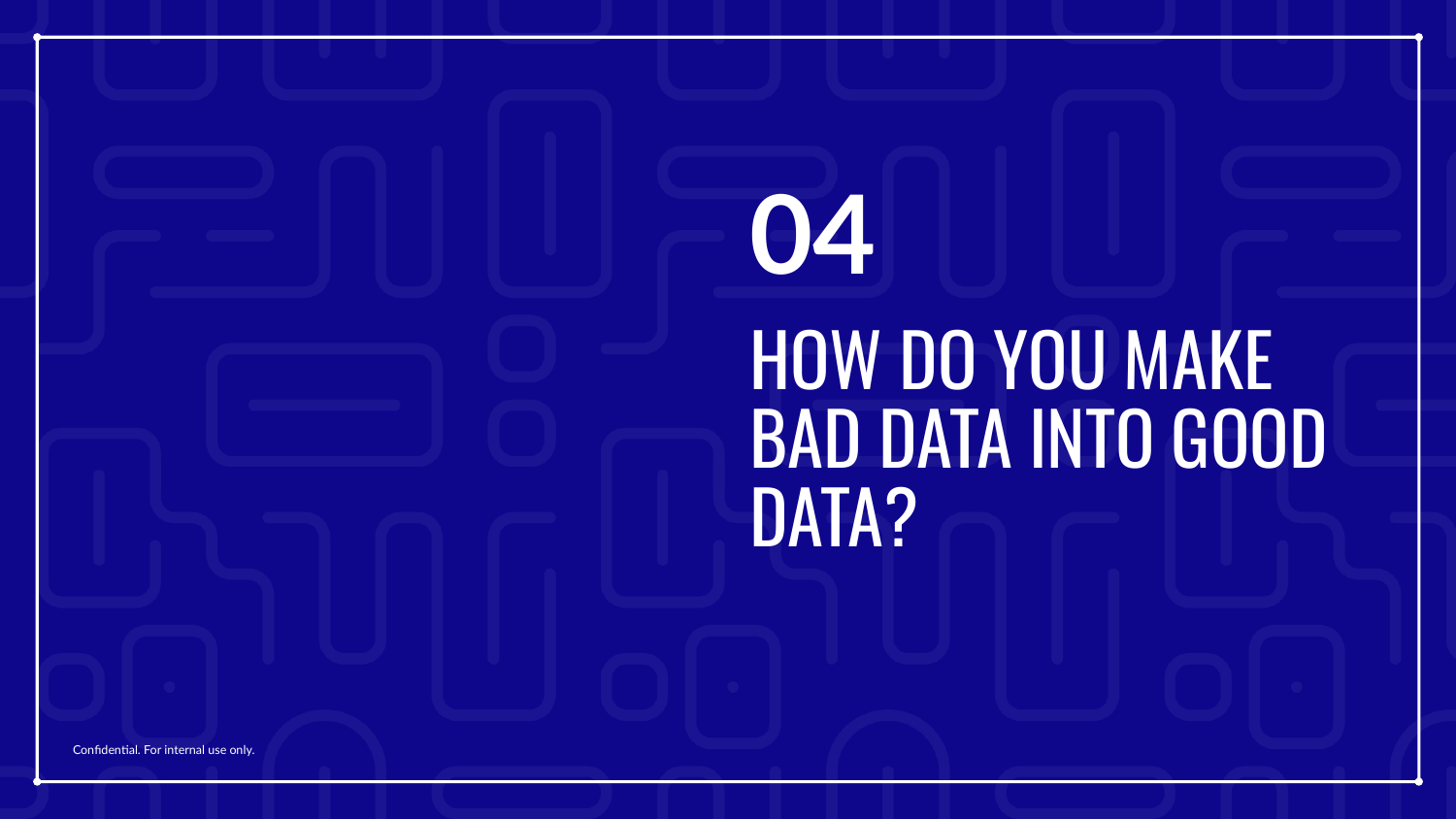

04
# HOW DO YOU MAKE BAD DATA INTO GOOD DATA?